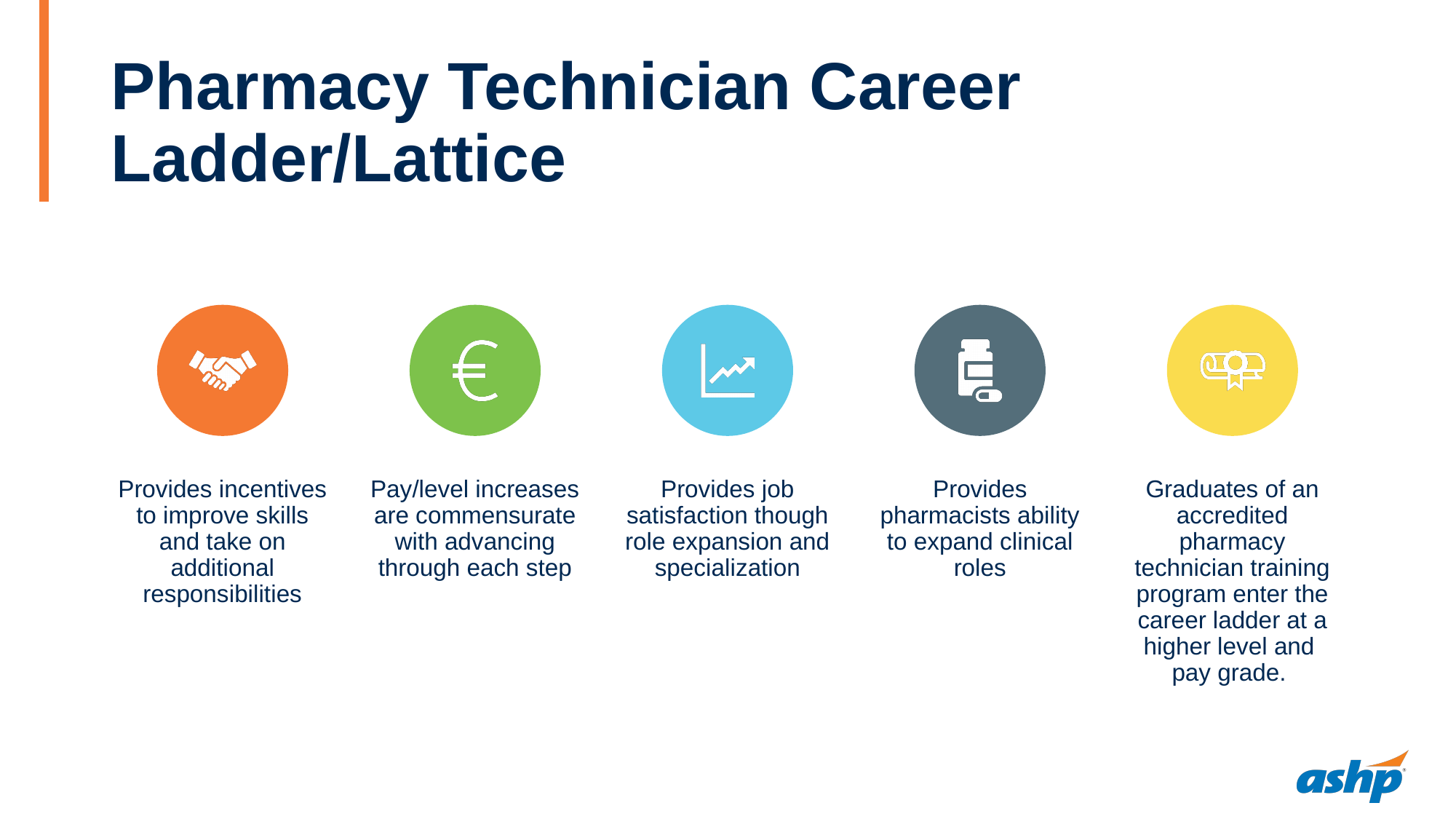

# Pharmacy Technician Career Ladder/Lattice
Provides incentives to improve skills and take on additional responsibilities
Pay/level increases are commensurate with advancing through each step
Provides job satisfaction though role expansion and specialization
Provides pharmacists ability to expand clinical roles
Graduates of an accredited pharmacy technician training program enter the career ladder at a higher level and
pay grade.